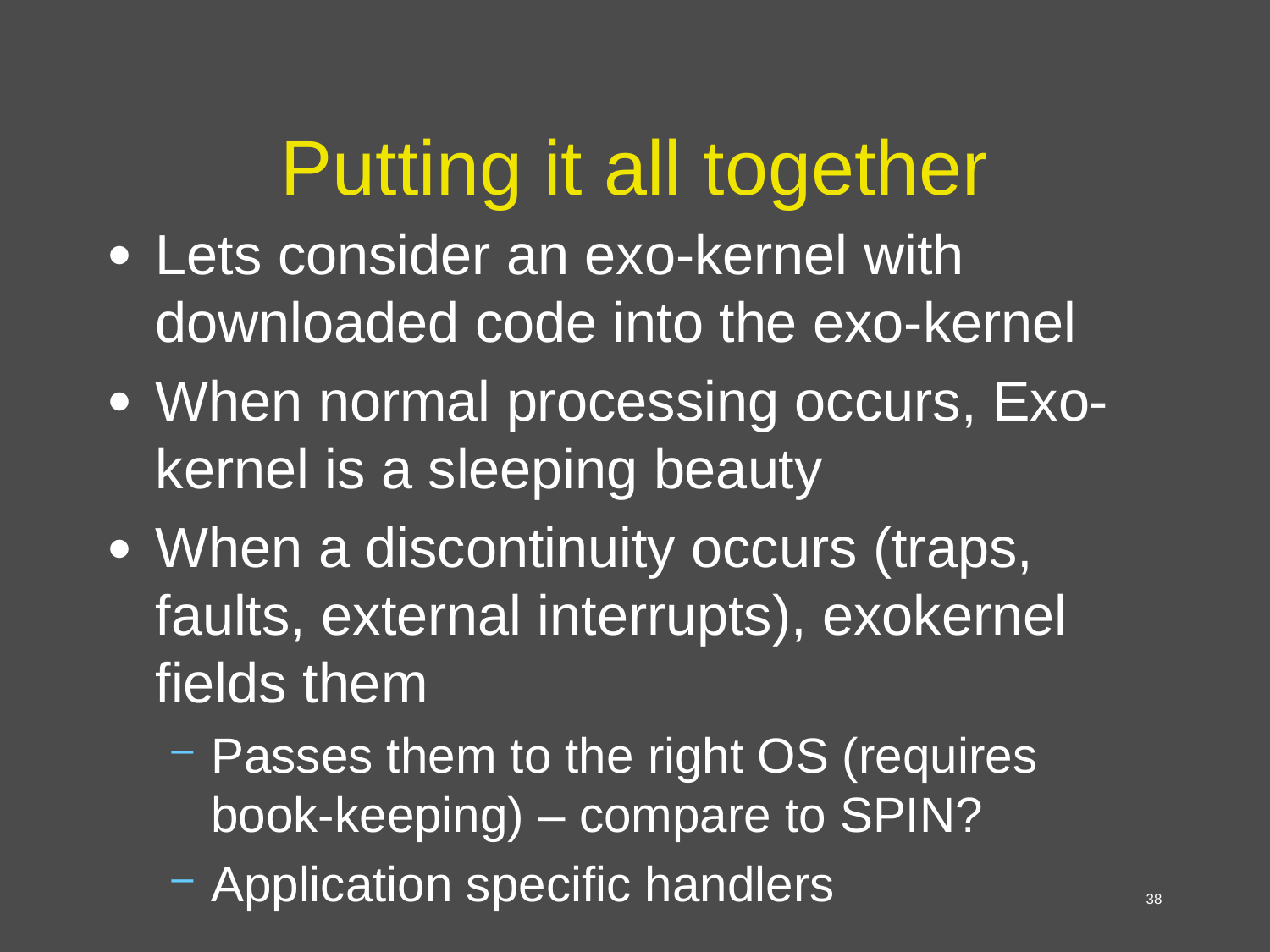

# Putting it all together
Lets consider an exo-kernel with downloaded code into the exo-kernel
When normal processing occurs, Exo-kernel is a sleeping beauty
When a discontinuity occurs (traps, faults, external interrupts), exokernel fields them
Passes them to the right OS (requires book-keeping) – compare to SPIN?
Application specific handlers
38